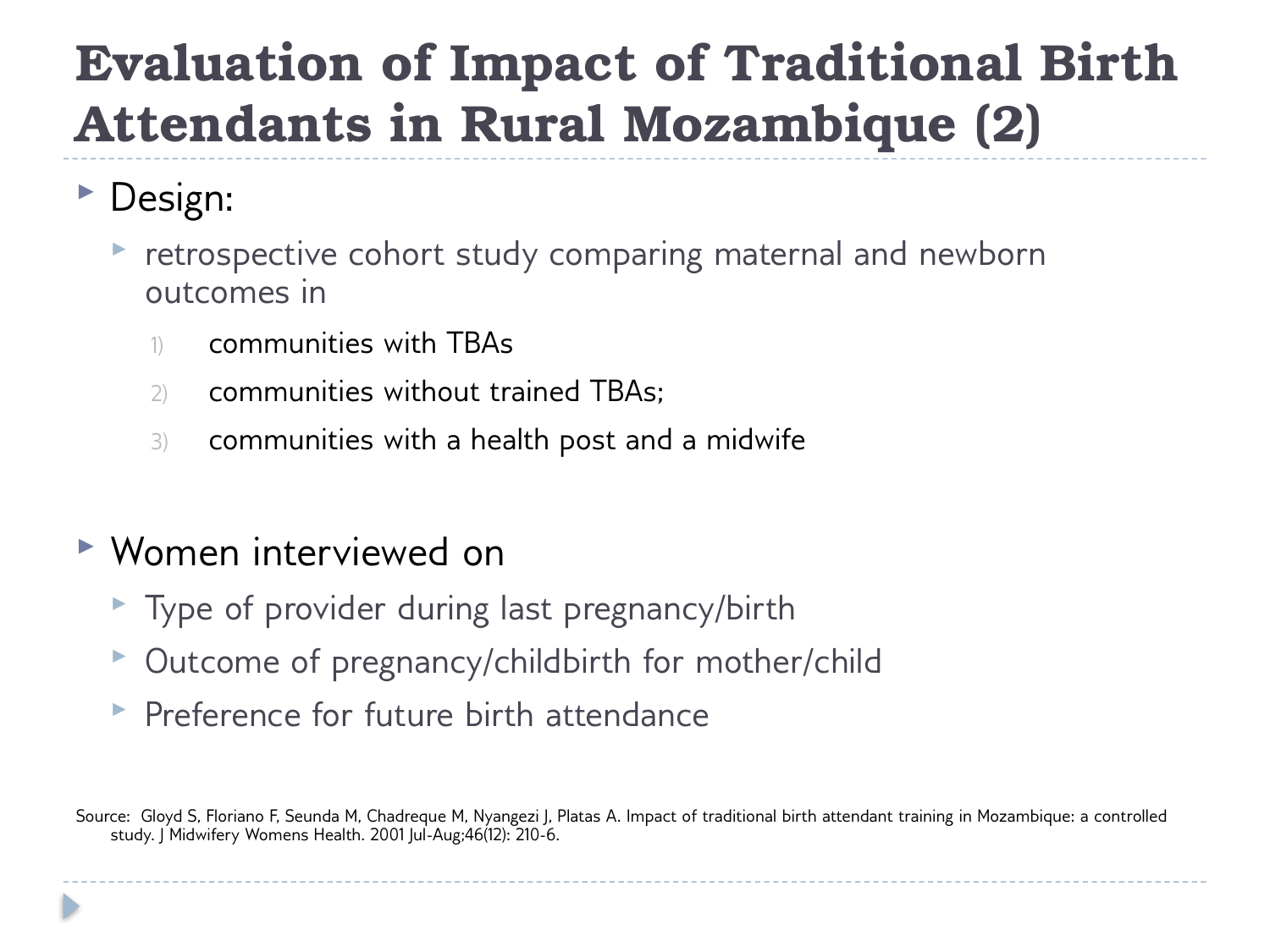

# Evaluation of Impact of Traditional Birth Attendants in Rural Mozambique (2)
Design:
retrospective cohort study comparing maternal and newborn outcomes in
communities with TBAs
communities without trained TBAs;
communities with a health post and a midwife

Women interviewed on
Type of provider during last pregnancy/birth
Outcome of pregnancy/childbirth for mother/child
Preference for future birth attendance

Source:  Gloyd S, Floriano F, Seunda M, Chadreque M, Nyangezi J, Platas A. Impact of traditional birth attendant training in Mozambique: a controlled study. J Midwifery Womens Health. 2001 Jul-Aug;46(12): 210-6.